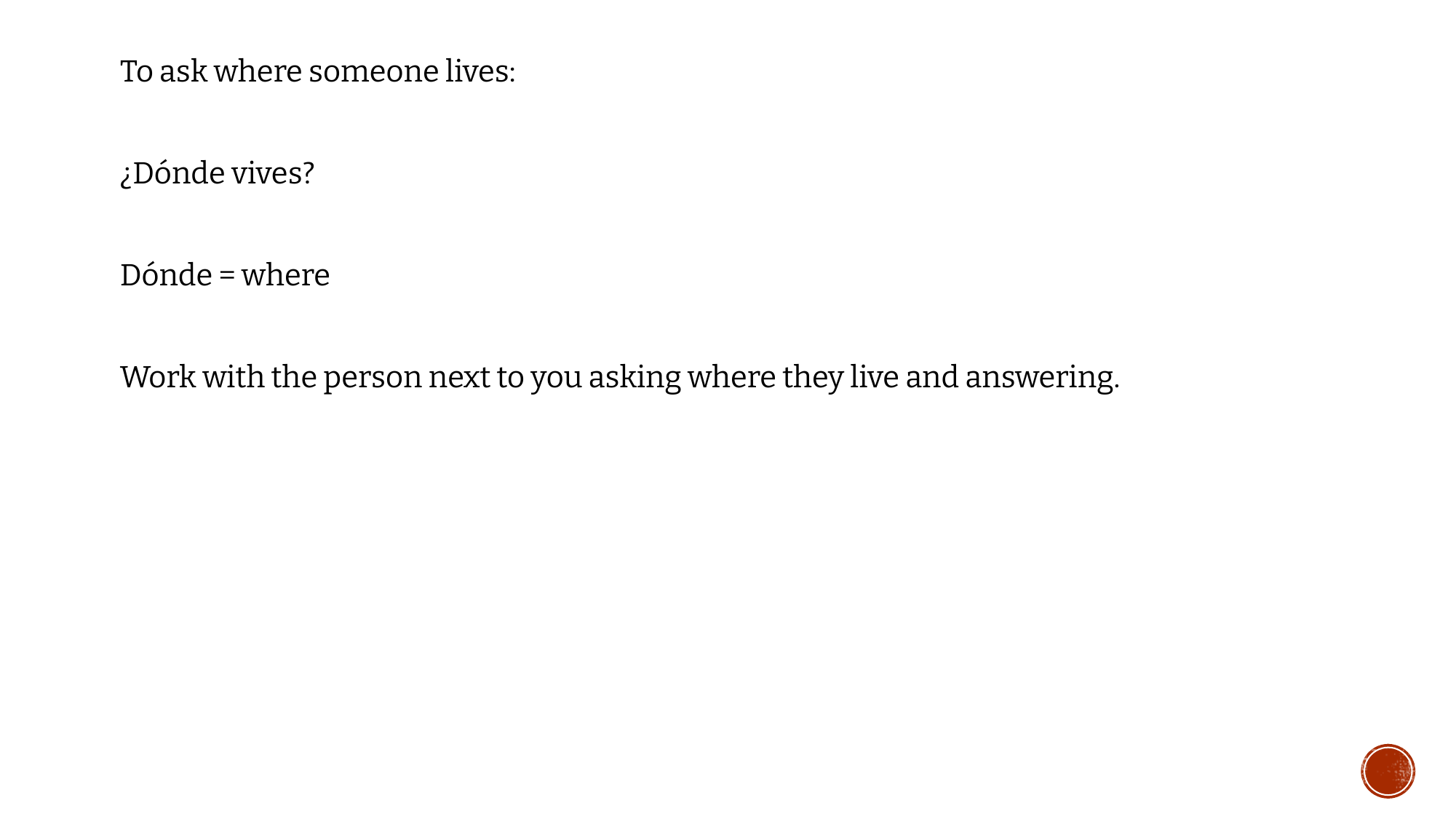

To ask where someone lives:

¿Dónde vives?

Dónde = where

Work with the person next to you asking where they live and answering.